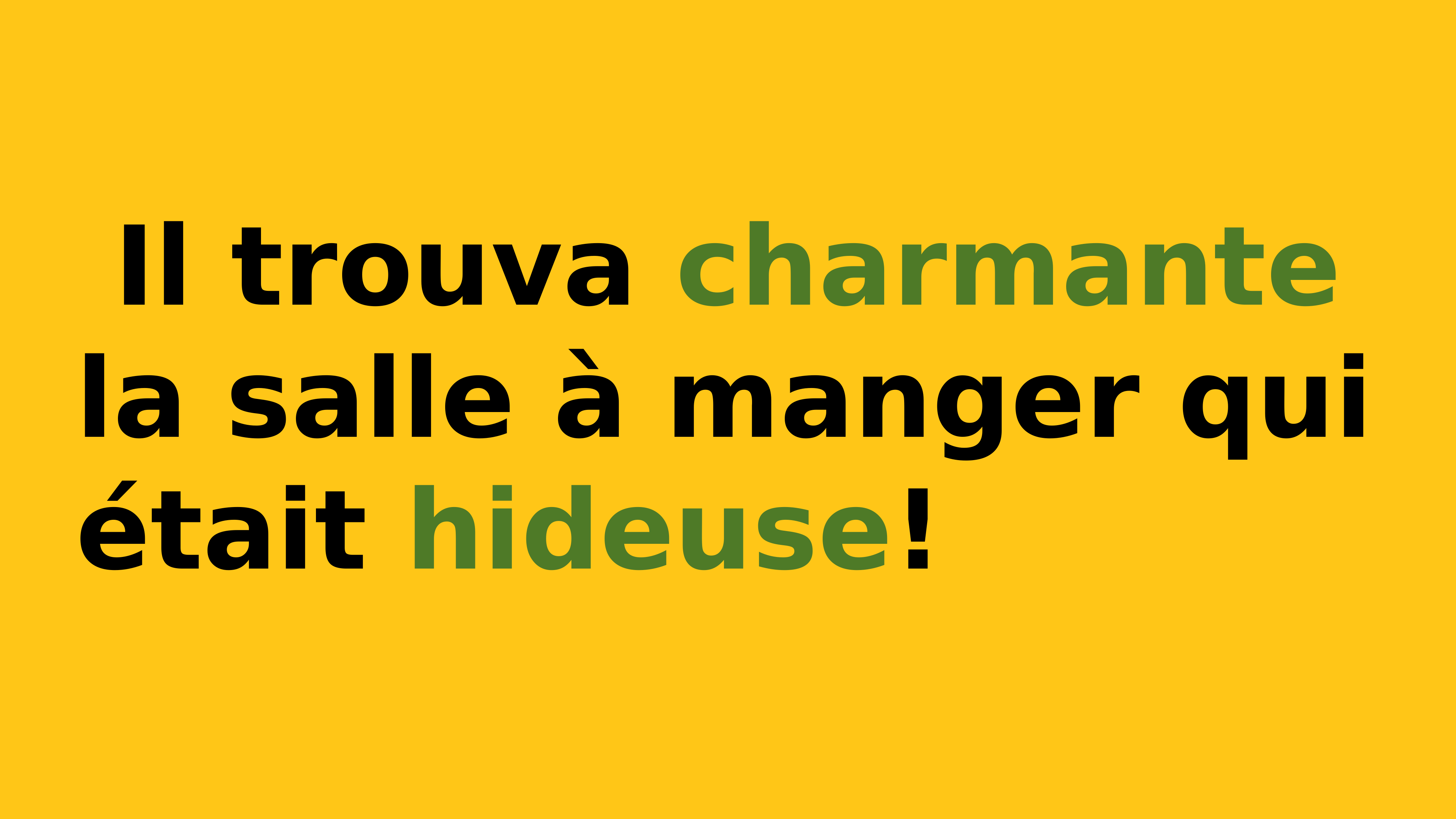

Il trouva charmante la salle à manger qui était hideuse!